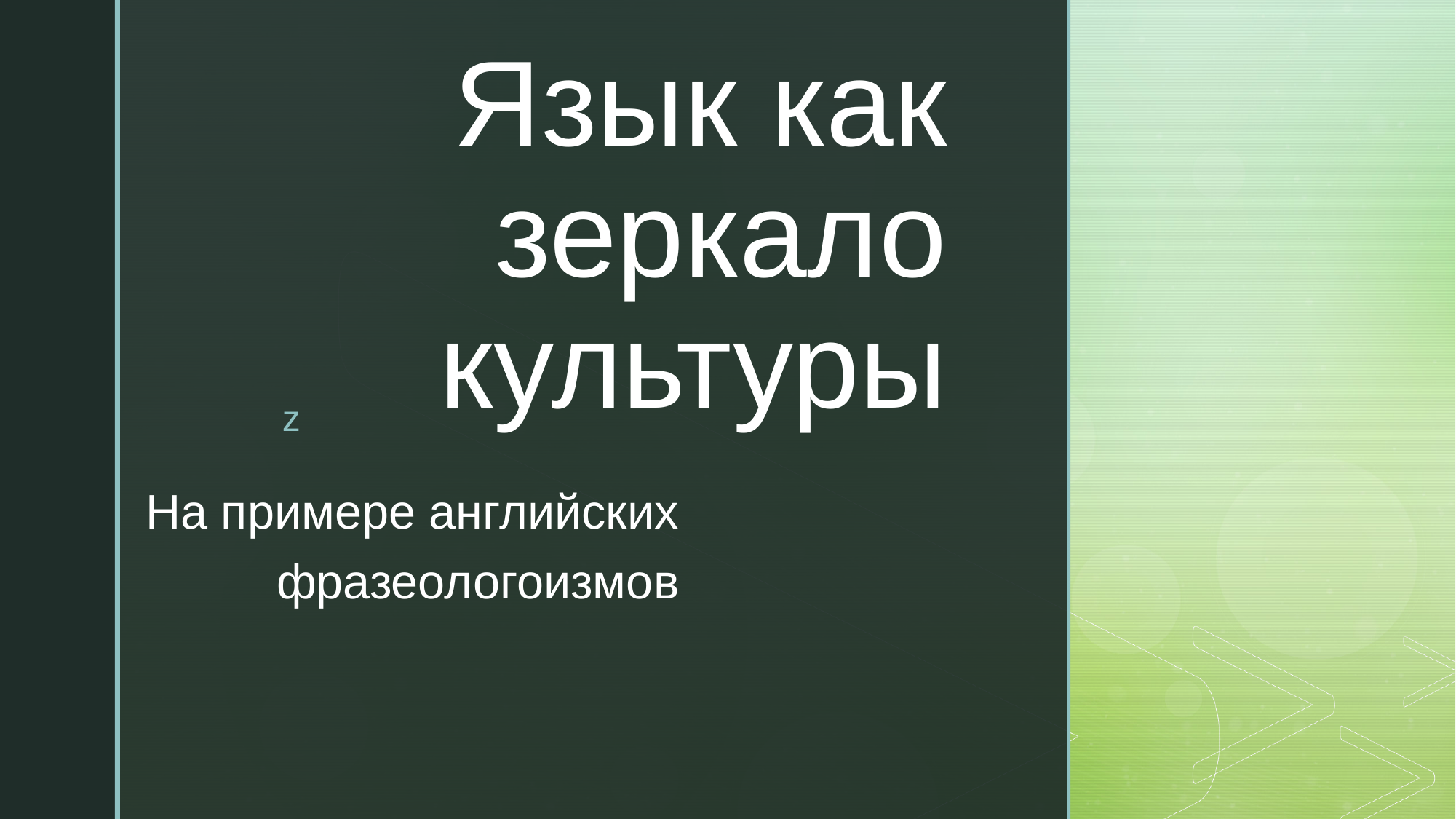

# Язык как зеркало культуры
На примере английских фразеологоизмов